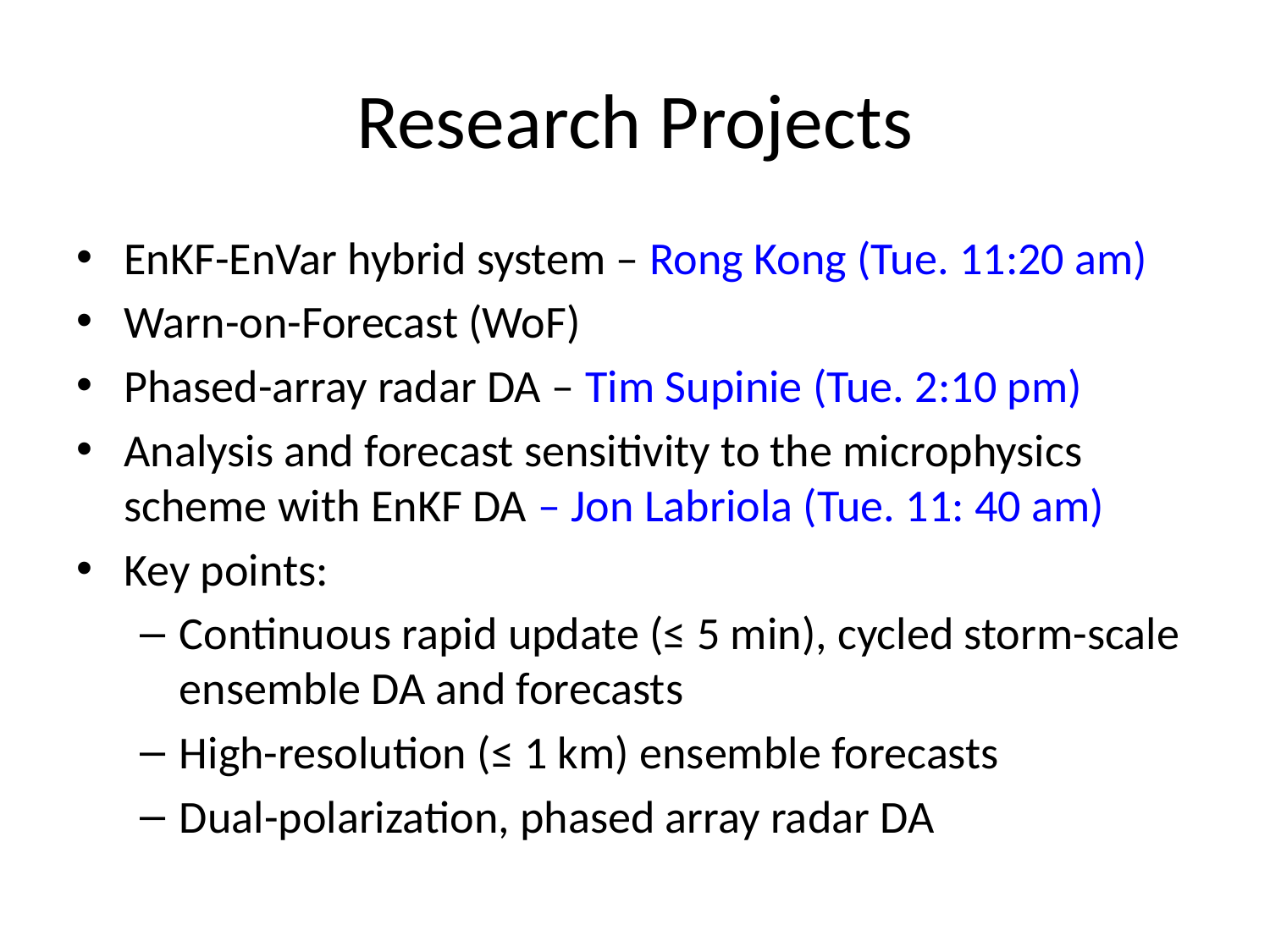

# Research Projects
EnKF-EnVar hybrid system – Rong Kong (Tue. 11:20 am)
Warn-on-Forecast (WoF)
Phased-array radar DA – Tim Supinie (Tue. 2:10 pm)
Analysis and forecast sensitivity to the microphysics scheme with EnKF DA – Jon Labriola (Tue. 11: 40 am)
Key points:
Continuous rapid update (≤ 5 min), cycled storm-scale ensemble DA and forecasts
High-resolution (≤ 1 km) ensemble forecasts
Dual-polarization, phased array radar DA